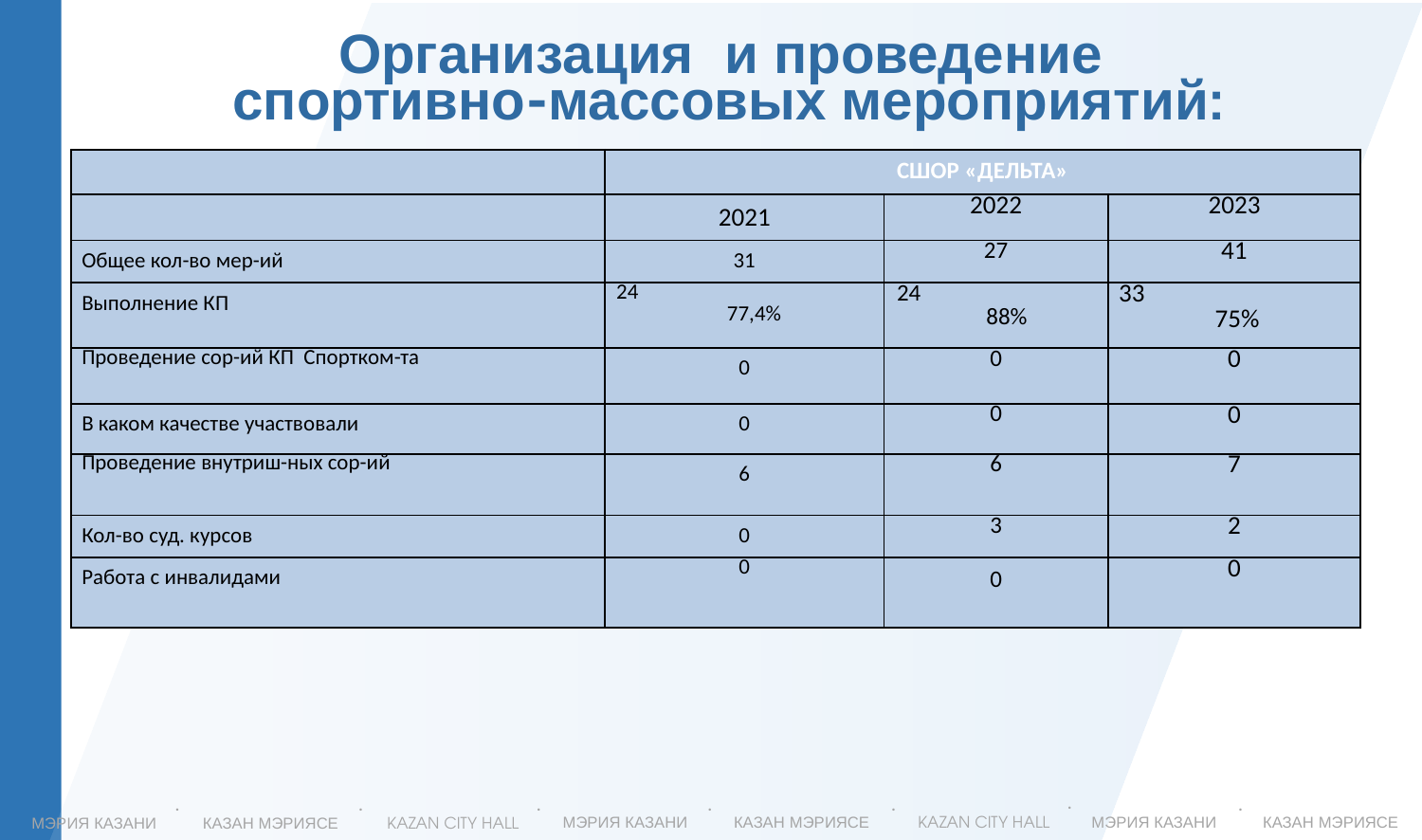

Организация  и проведение
 спортивно-массовых мероприятий:
|  | СШОР «ДЕЛЬТА» |  |  |
| --- | --- | --- | --- |
|  | 2021 | 2022 | 2023 |
| Общее кол-во мер-ий | 31 | 27 | 41 |
| Выполнение КП | 24 77,4% | 24 88% | 33 75% |
| Проведение сор-ий КП Спортком-та | 0 | 0 | 0 |
| В каком качестве участвовали | 0 | 0 | 0 |
| Проведение внутриш-ных сор-ий | 6 | 6 | 7 |
| Кол-во суд. курсов | 0 | 3 | 2 |
| Работа с инвалидами | 0 | 0 | 0 |

.
.
.
.
.
.
.
КАЗАН МЭРИЯСЕ
KAZAN CITY HALL
МЭРИЯ КАЗАНИ
КАЗАН МЭРИЯСЕ
МЭРИЯ КАЗАНИ
KAZAN CITY HALL
КАЗАН МЭРИЯСЕ
МЭРИЯ КАЗАНИ